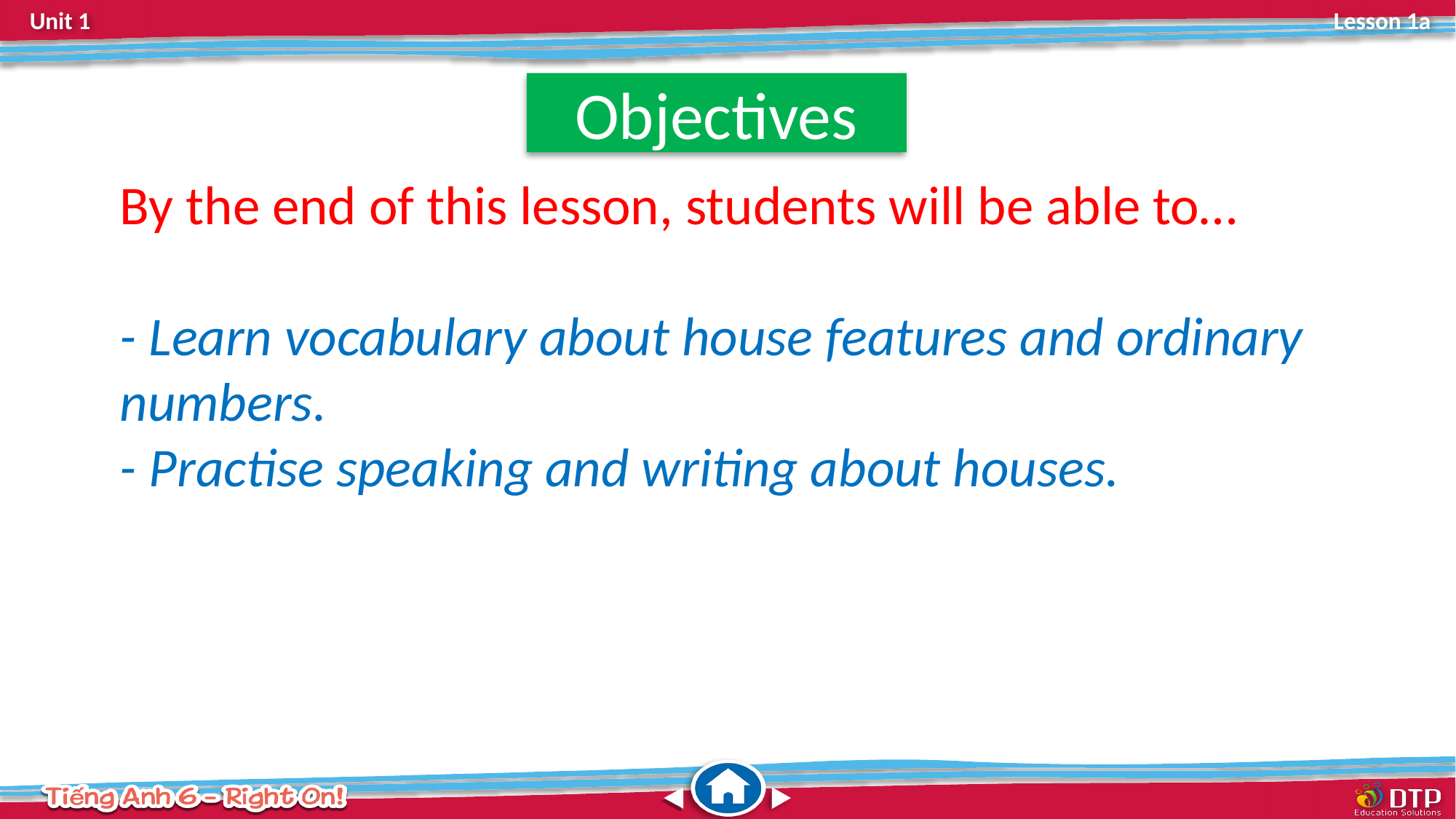

Objectives
By the end of this lesson, students will be able to…

- Learn vocabulary about house features and ordinary numbers.
- Practise speaking and writing about houses.